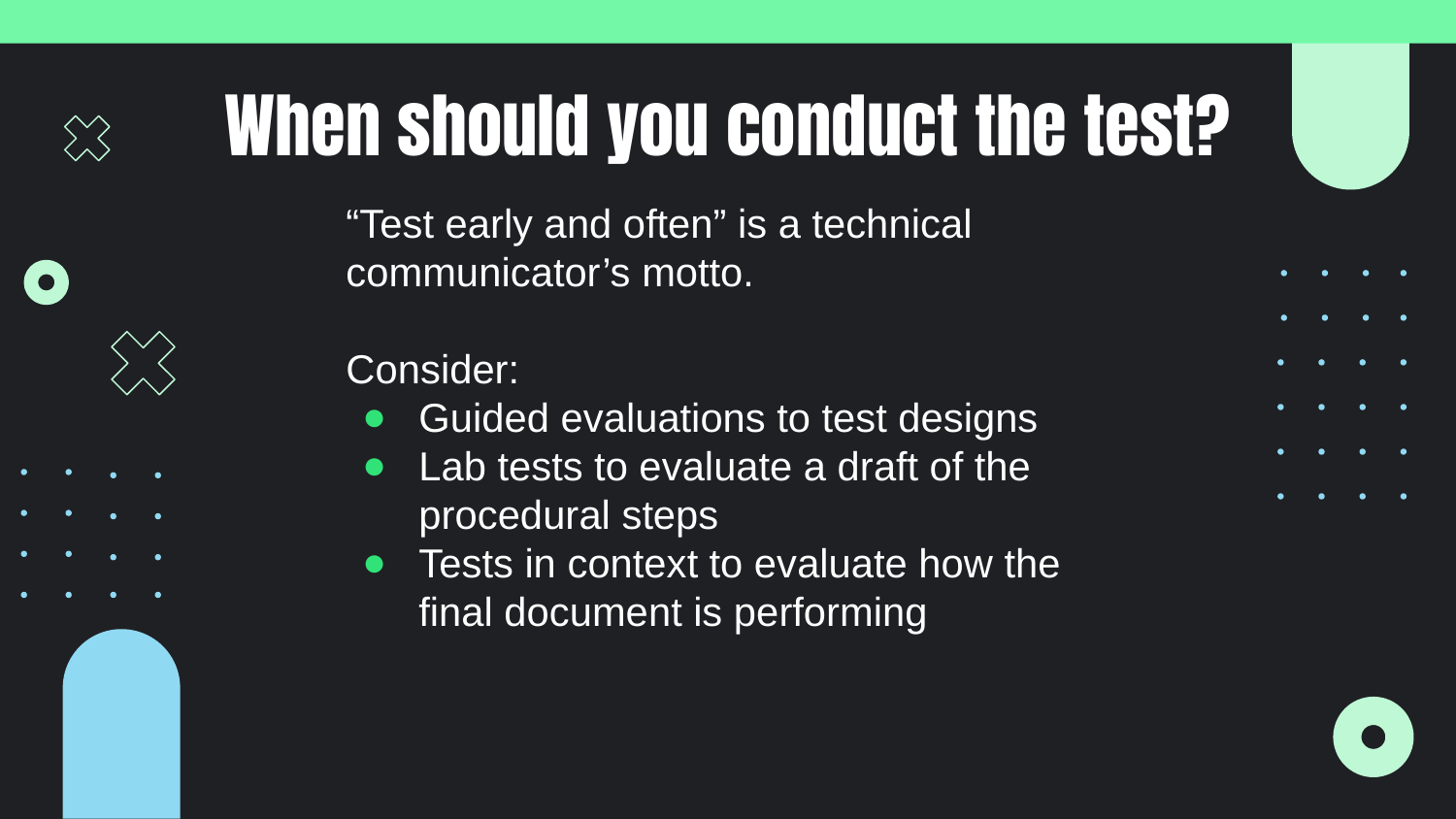

# When should you conduct the test?
“Test early and often” is a technical communicator’s motto.

Consider:
Guided evaluations to test designs
Lab tests to evaluate a draft of the procedural steps
Tests in context to evaluate how the final document is performing